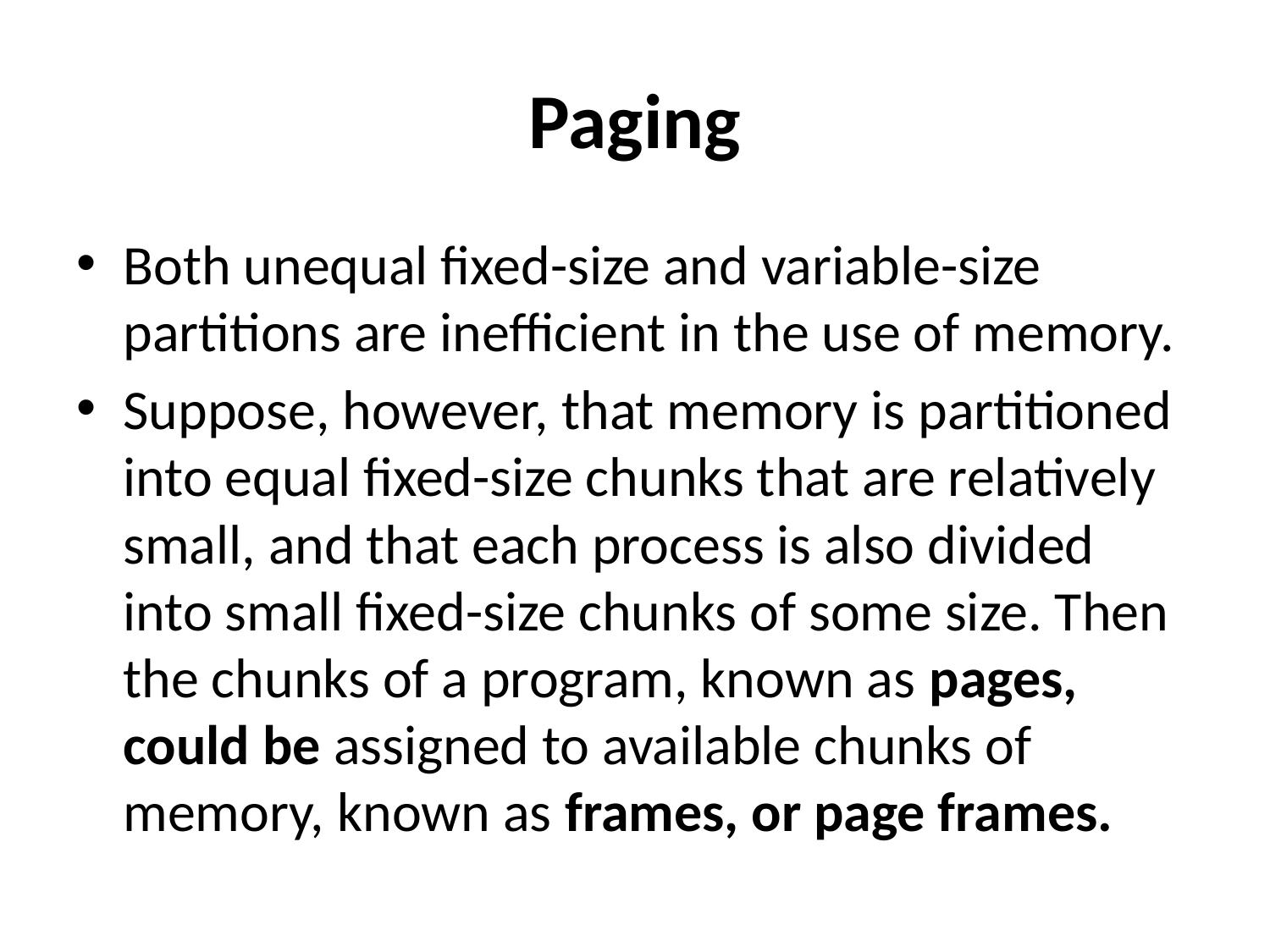

# Paging
Both unequal fixed-size and variable-size partitions are inefficient in the use of memory.
Suppose, however, that memory is partitioned into equal fixed-size chunks that are relatively small, and that each process is also divided into small fixed-size chunks of some size. Then the chunks of a program, known as pages, could be assigned to available chunks of memory, known as frames, or page frames.